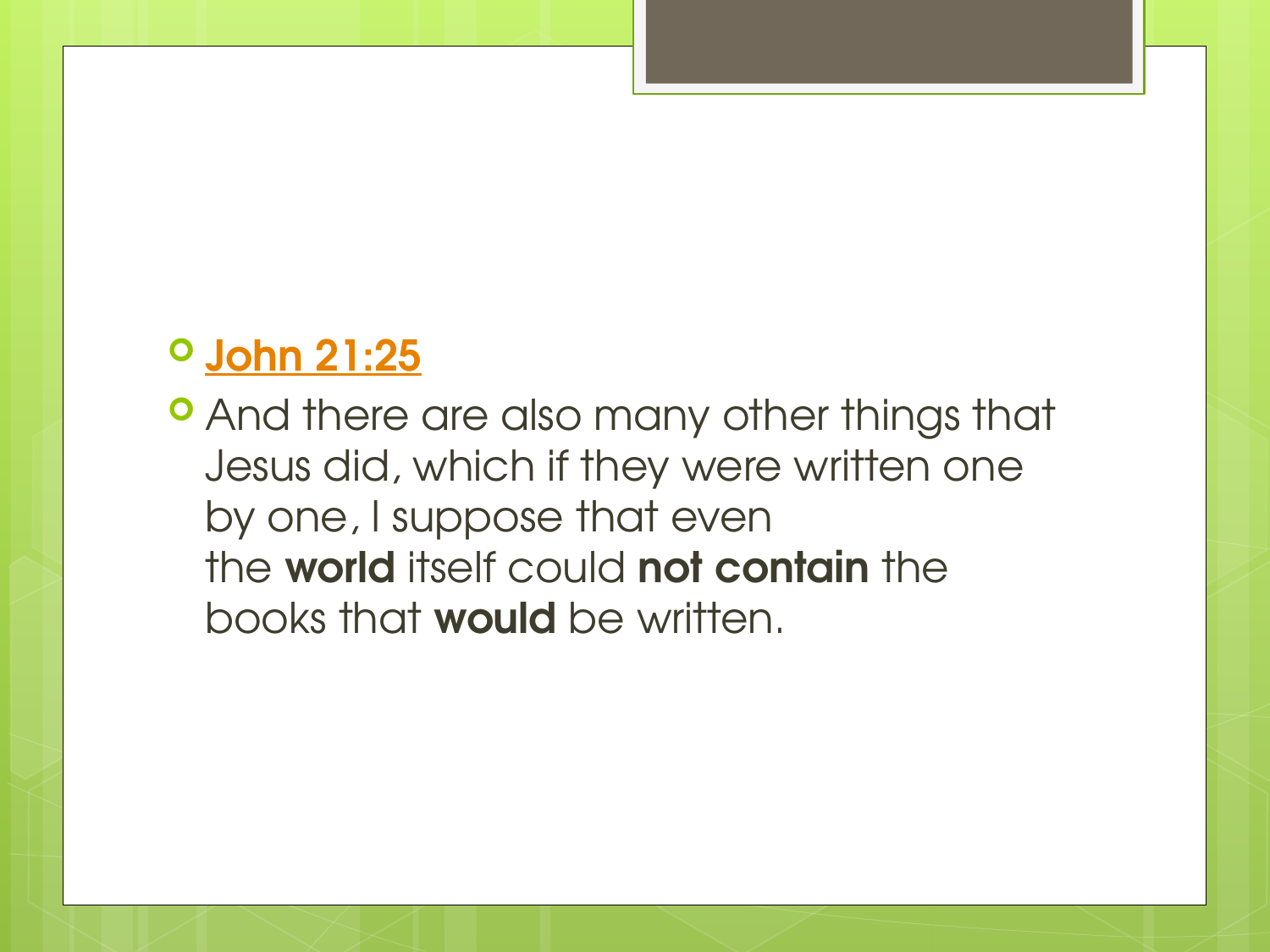

#
John 21:25
And there are also many other things that Jesus did, which if they were written one by one, I suppose that even the world itself could not contain the books that would be written.